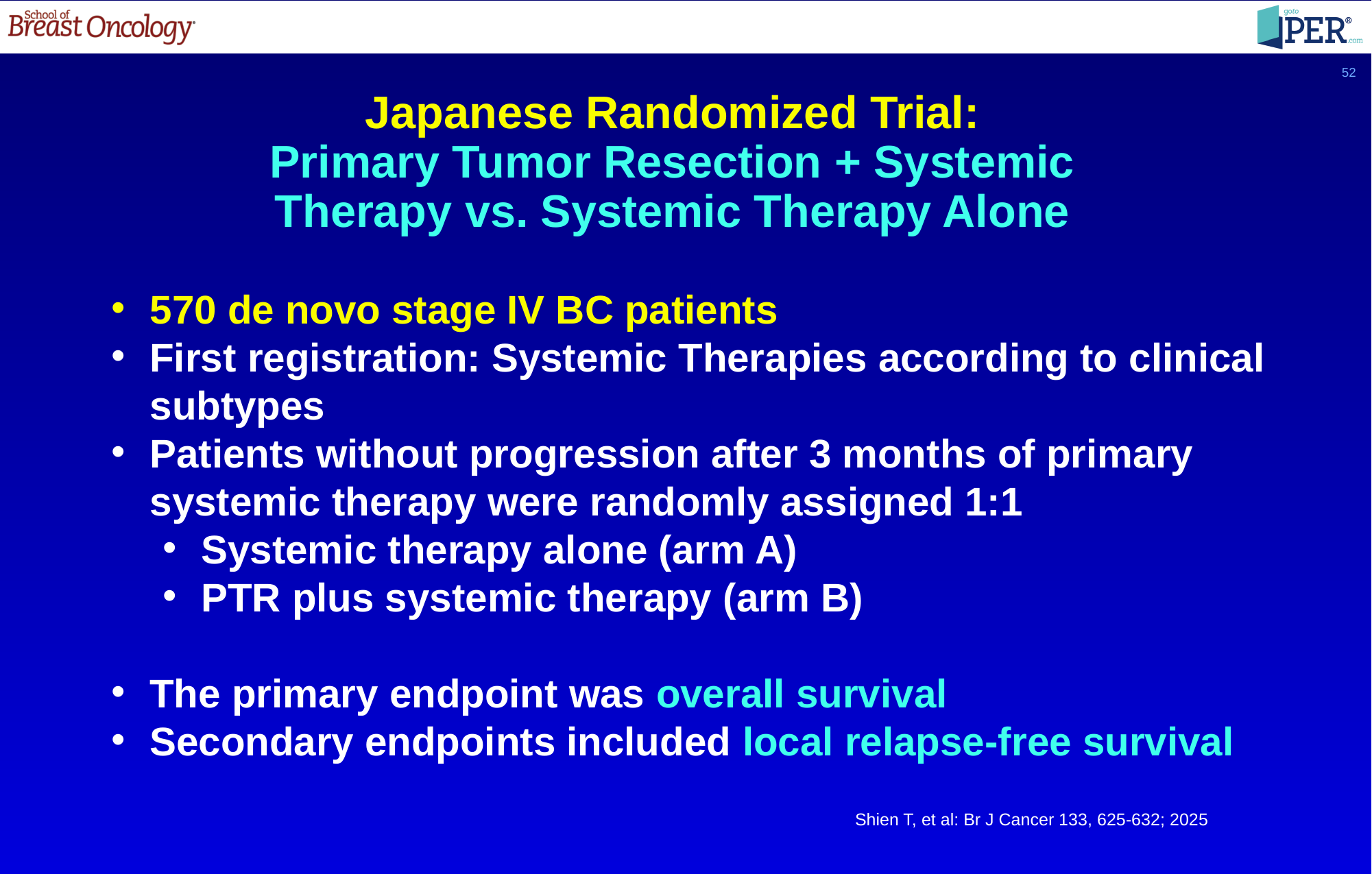

52
Japanese Randomized Trial:
Primary Tumor Resection + Systemic Therapy vs. Systemic Therapy Alone
570 de novo stage IV BC patients
First registration: Systemic Therapies according to clinical subtypes
Patients without progression after 3 months of primary systemic therapy were randomly assigned 1:1
Systemic therapy alone (arm A)
PTR plus systemic therapy (arm B)

The primary endpoint was overall survival
Secondary endpoints included local relapse-free survival
Shien T, et al: Br J Cancer 133, 625-632; 2025